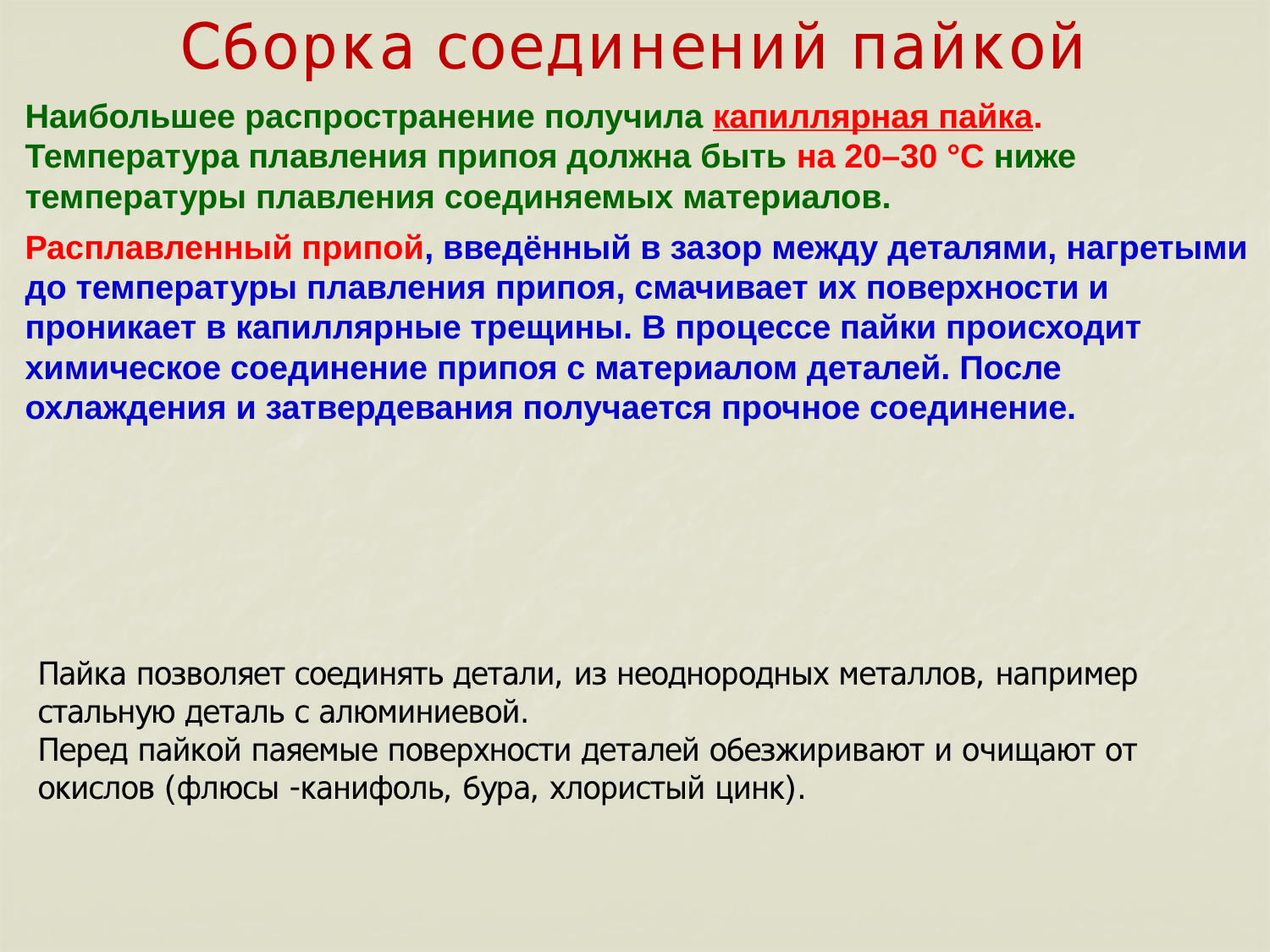

# Сборка соединений пайкой
Наибольшее распространение получила капиллярная пайка. Температура плавления припоя должна быть на 20–30 °C ниже температуры плавления соединяемых материалов.
Расплавленный припой, введённый в зазор между деталями, нагретыми до температуры плавления припоя, смачивает их поверхности и проникает в капиллярные трещины. В процессе пайки происходит химическое соединение припоя с материалом деталей. После охлаждения и затвердевания получается прочное соединение.

Пайка позволяет соединять детали, из неоднородных металлов, например стальную деталь с алюминиевой.
Перед пайкой паяемые поверхности деталей обезжиривают и очищают от окислов (флюсы -канифоль, бура, хлористый цинк).